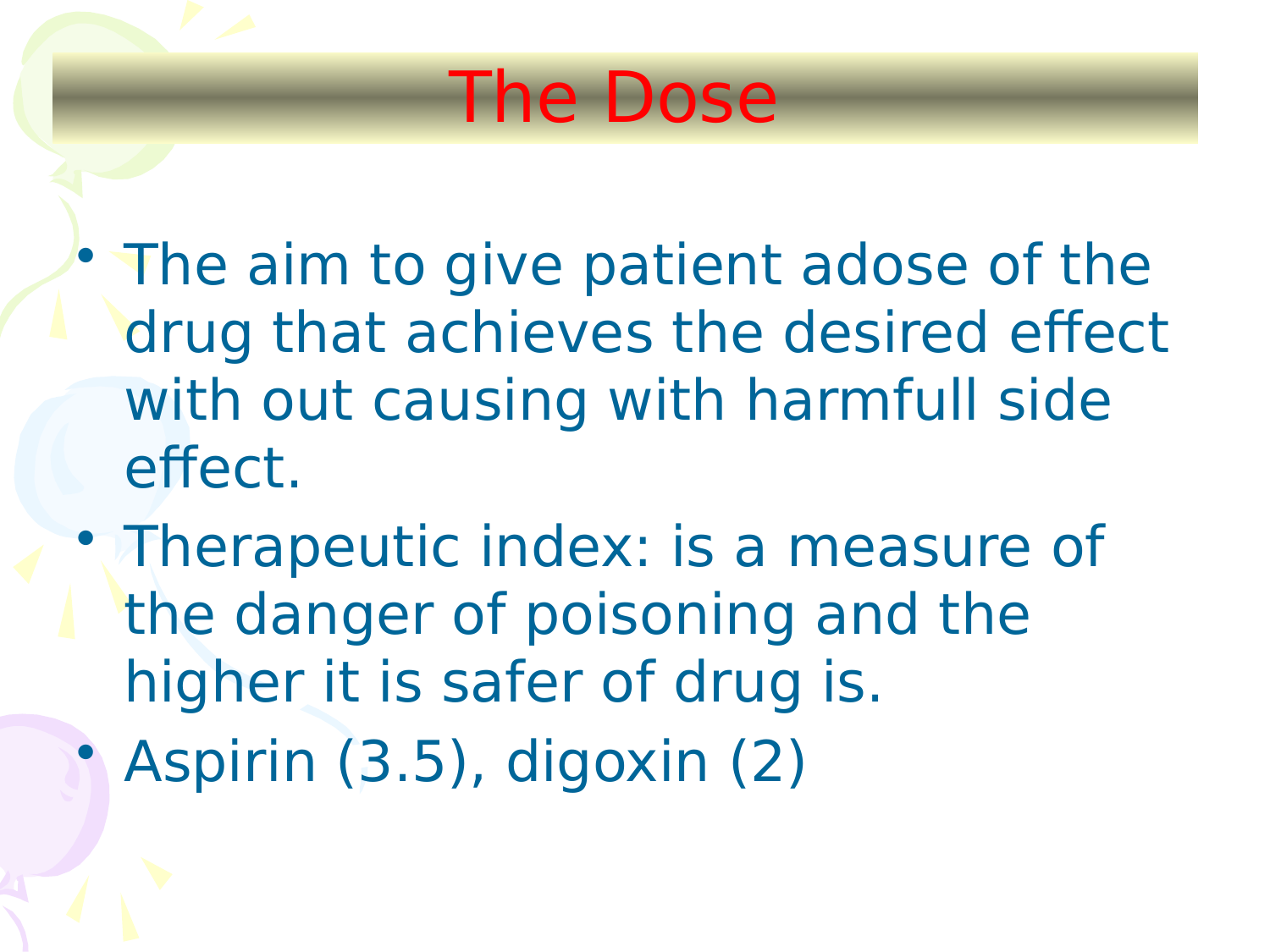

# The Dose
The aim to give patient adose of the drug that achieves the desired effect with out causing with harmfull side effect.
Therapeutic index: is a measure of the danger of poisoning and the higher it is safer of drug is.
Aspirin (3.5), digoxin (2)